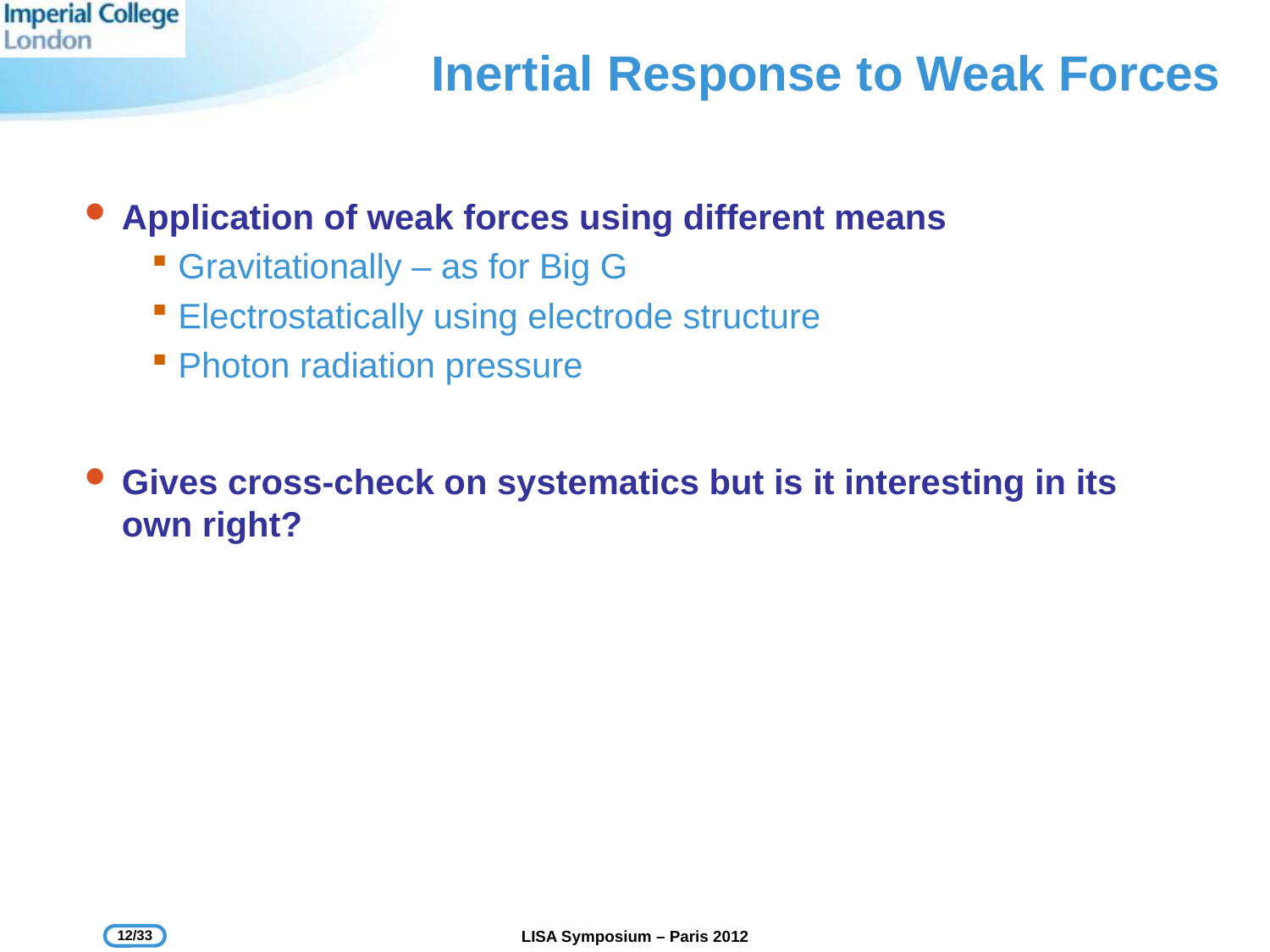

# Inertial Response to Weak Forces
Application of weak forces using different means
Gravitationally – as for Big G
Electrostatically using electrode structure
Photon radiation pressure

Gives cross-check on systematics but is it interesting in its own right?

12/33
LISA Symposium – Paris 2012